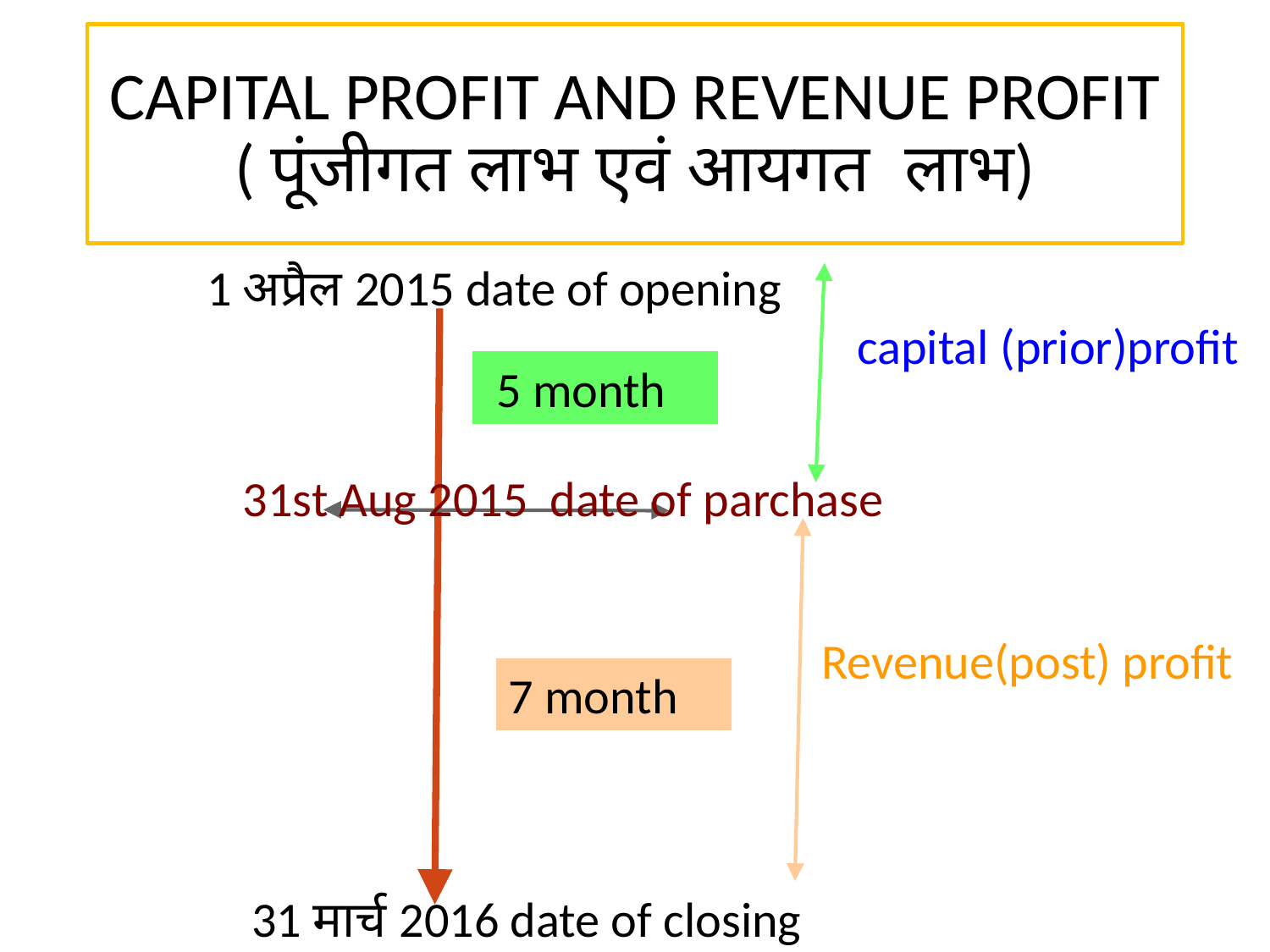

# CAPITAL PROFIT AND REVENUE PROFIT ( पूंजीगत लाभ एवं आयगत  लाभ)
 1 अप्रैल 2015 date of opening
 capital (prior)profit
 5 month
 31st Aug 2015  date of parchase
 Revenue(post) profit
7 month
 31 मार्च 2016 date of closing